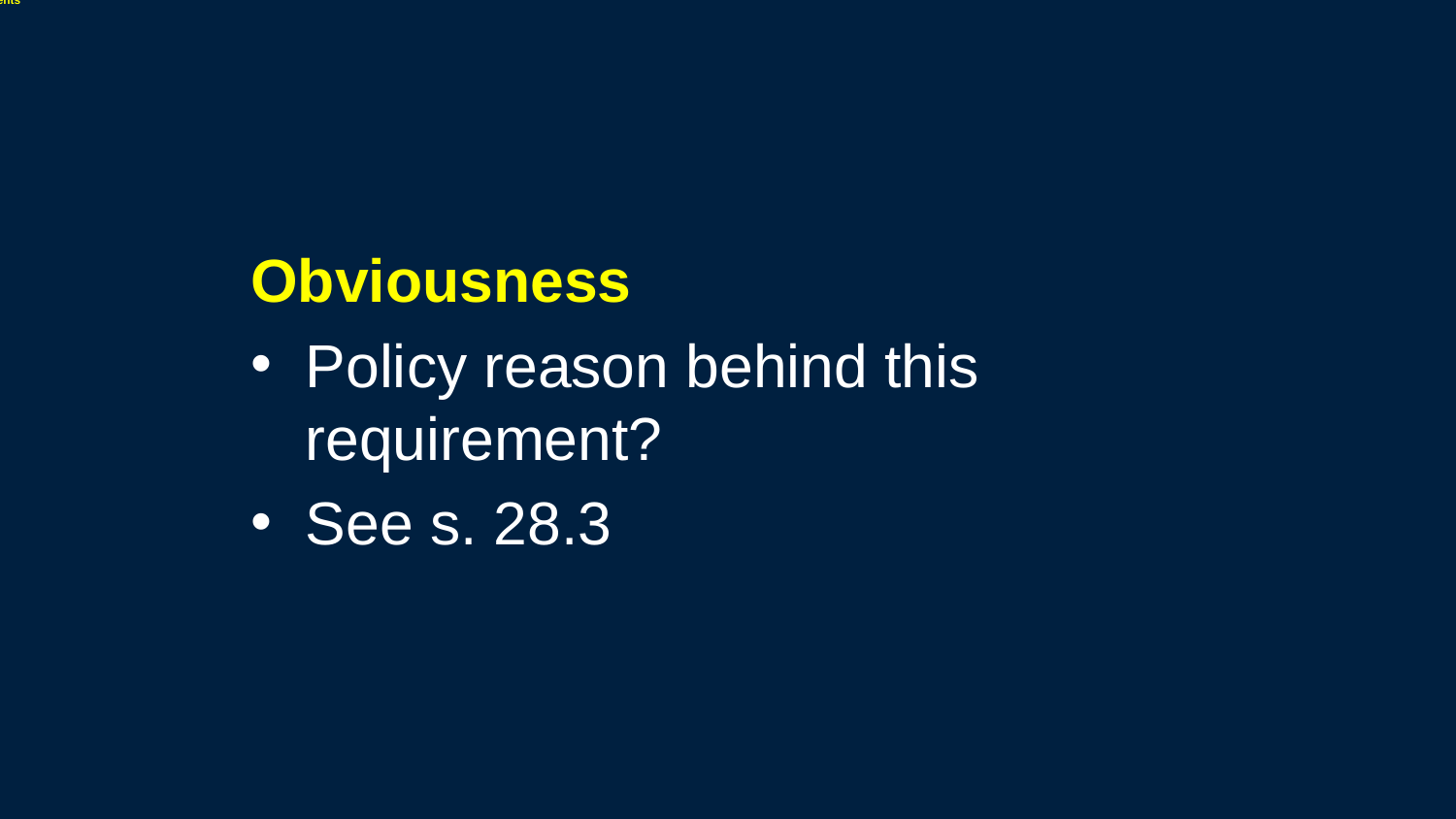

# Patents
230
Obviousness
Policy reason behind this requirement?
See s. 28.3